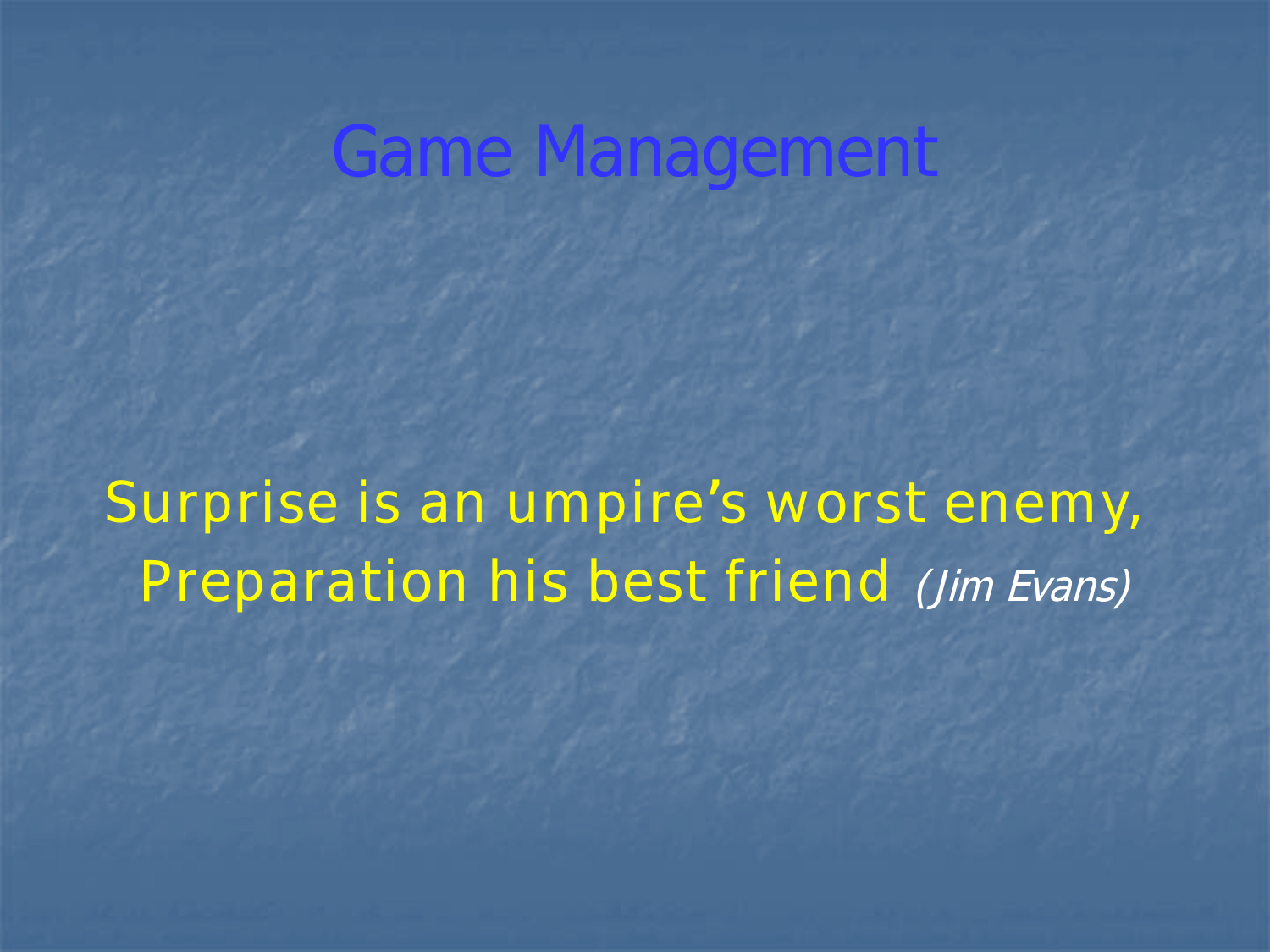

# Game Management

Surprise is an umpire’s worst enemy,
Preparation his best friend (Jim Evans)